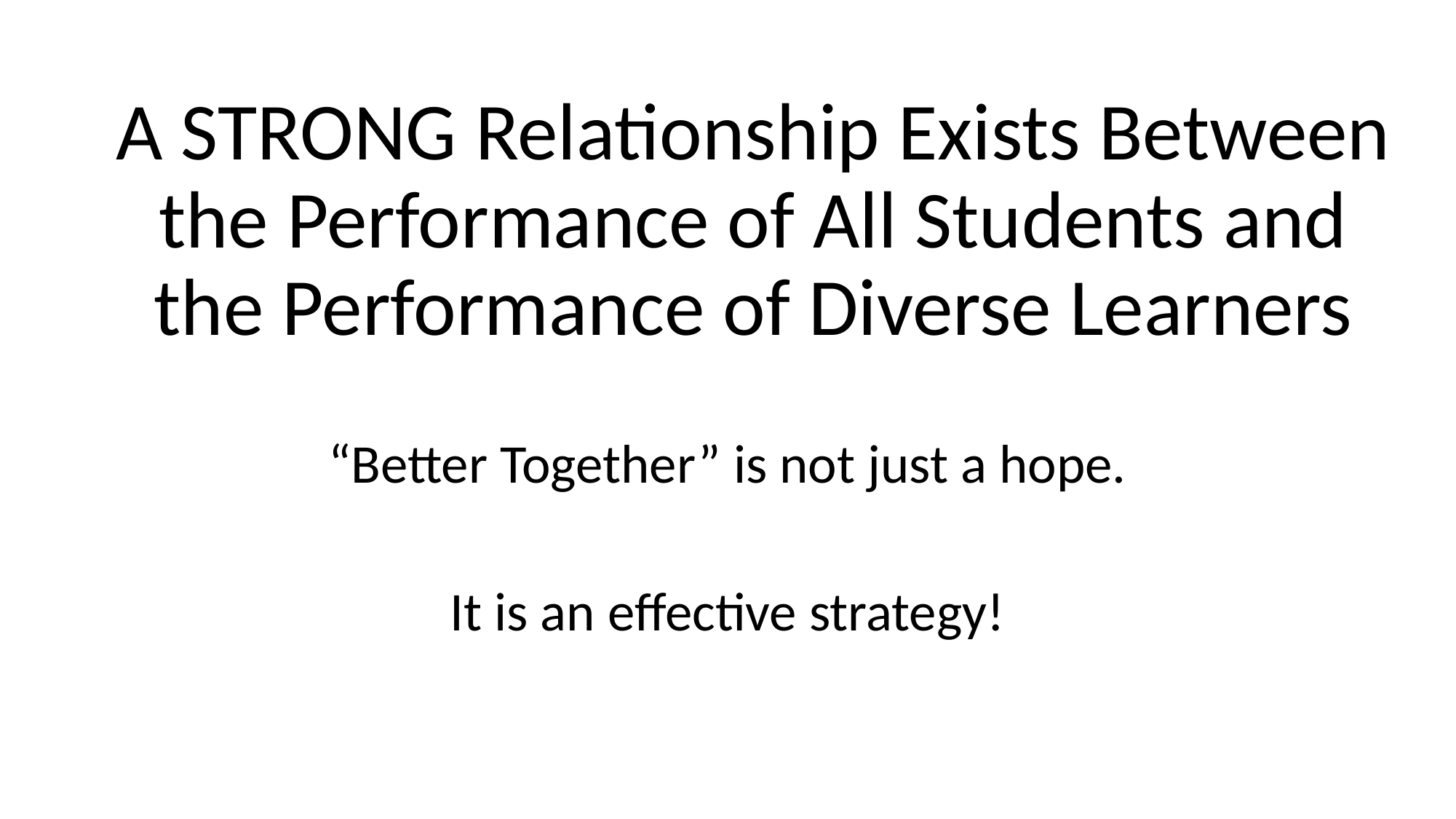

# A STRONG Relationship Exists Between the Performance of All Students and the Performance of Diverse Learners
“Better Together” is not just a hope.

It is an effective strategy!